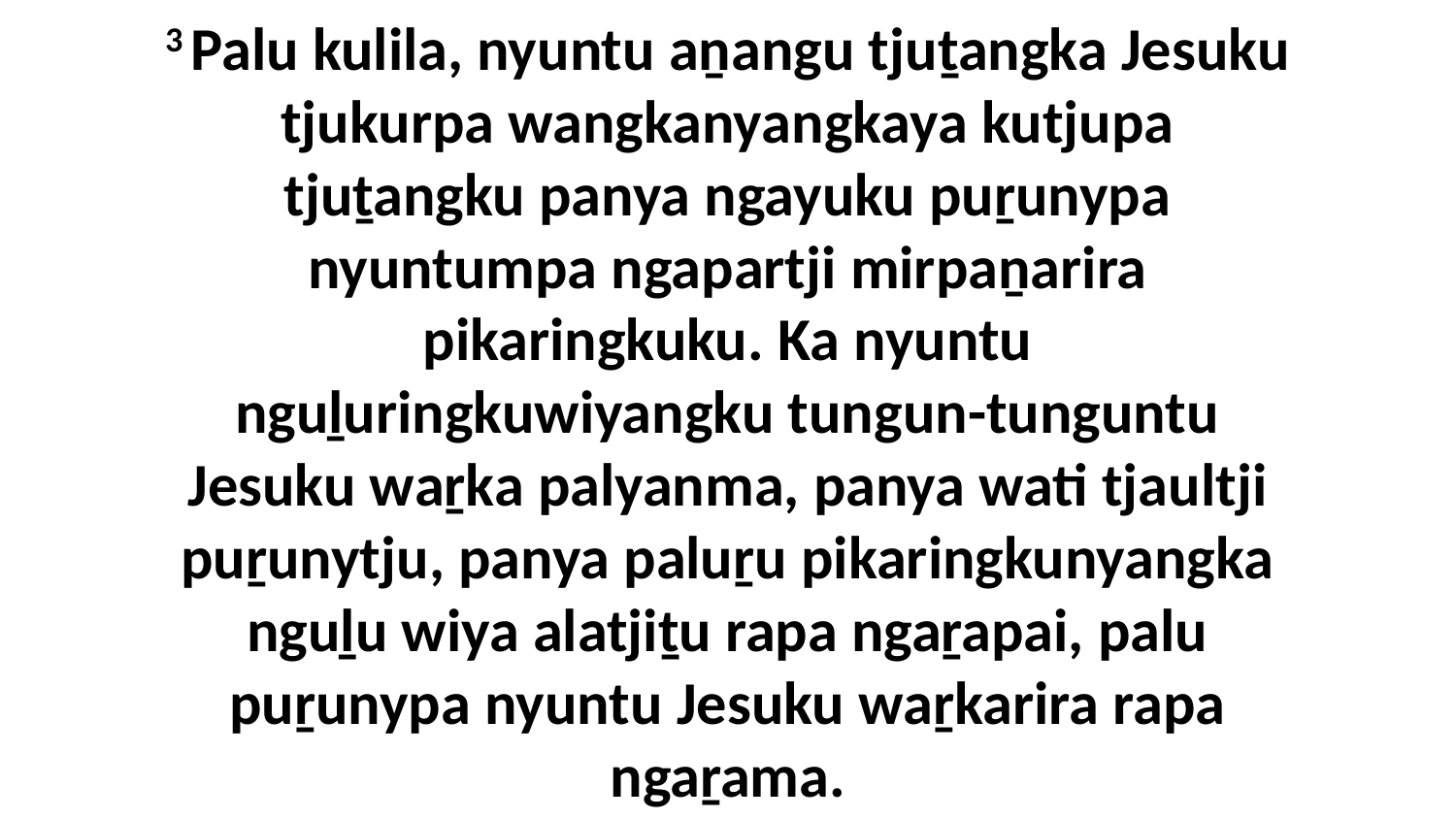

3 Palu kulila, nyuntu aṉangu tjuṯangka Jesuku tjukurpa wangkanyangkaya kutjupa tjuṯangku panya ngayuku puṟunypa nyuntumpa ngapartji mirpaṉarira pikaringkuku. Ka nyuntu nguḻuringkuwiyangku tungun-tunguntu Jesuku waṟka palyanma, panya wati tjaultji puṟunytju, panya paluṟu pikaringkunyangka nguḻu wiya alatjiṯu rapa ngaṟapai, palu puṟunypa nyuntu Jesuku waṟkarira rapa ngaṟama.